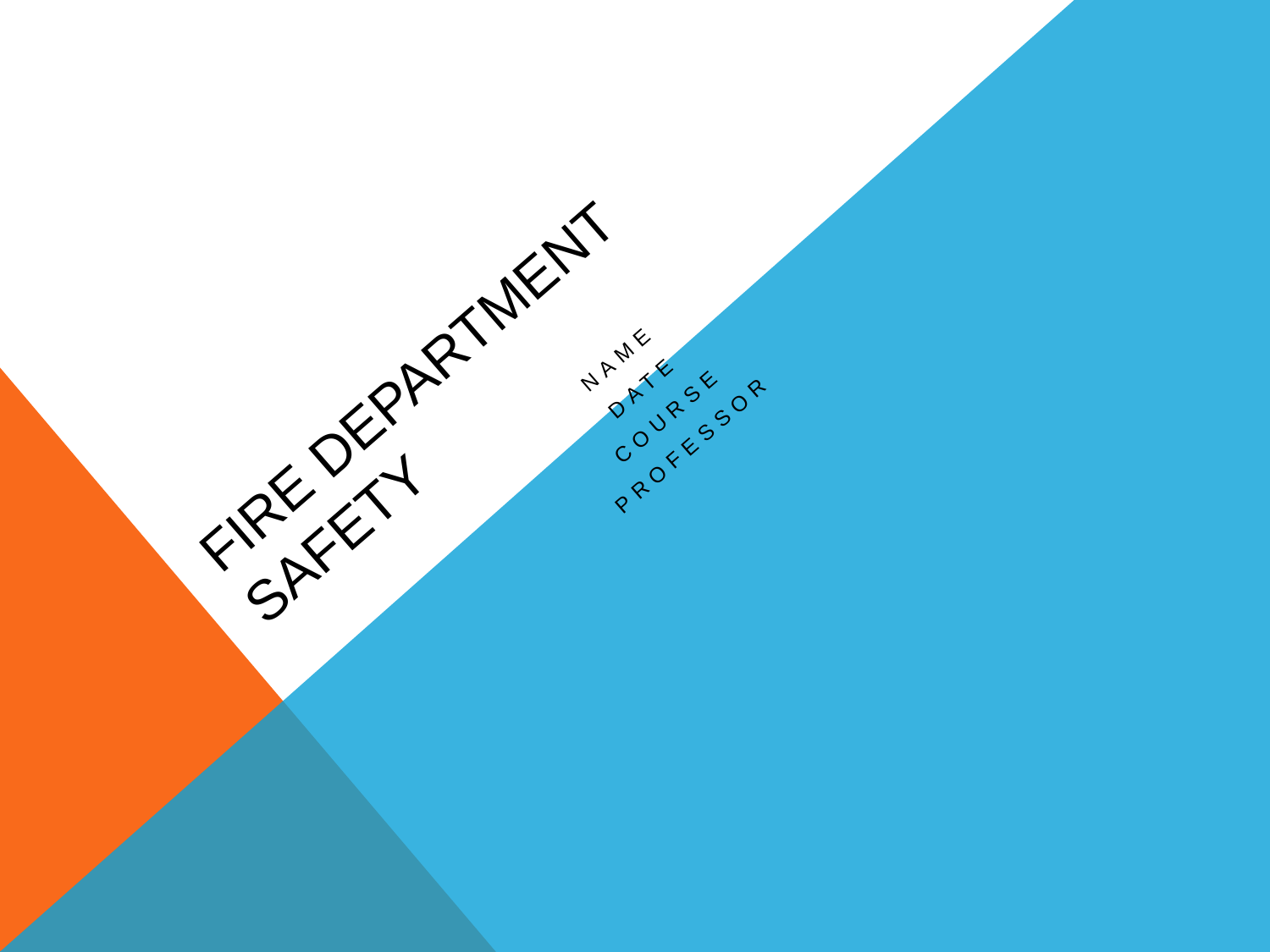

# Fire department safety
Name
Date
Course
professor